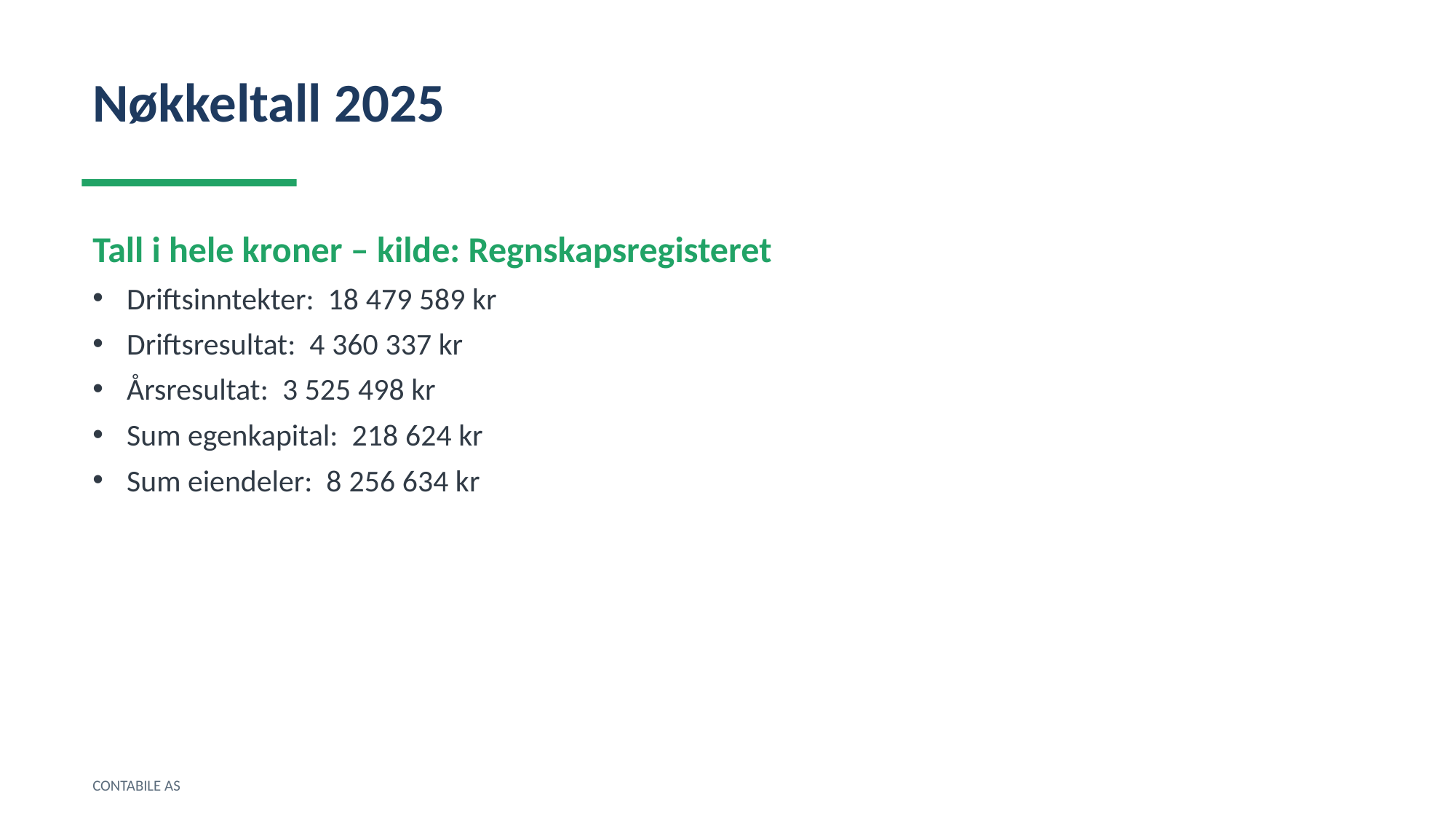

Nøkkeltall 2025

Tall i hele kroner – kilde: Regnskapsregisteret
Driftsinntekter:  18 479 589 kr
Driftsresultat:  4 360 337 kr
Årsresultat:  3 525 498 kr
Sum egenkapital:  218 624 kr
Sum eiendeler:  8 256 634 kr
CONTABILE AS